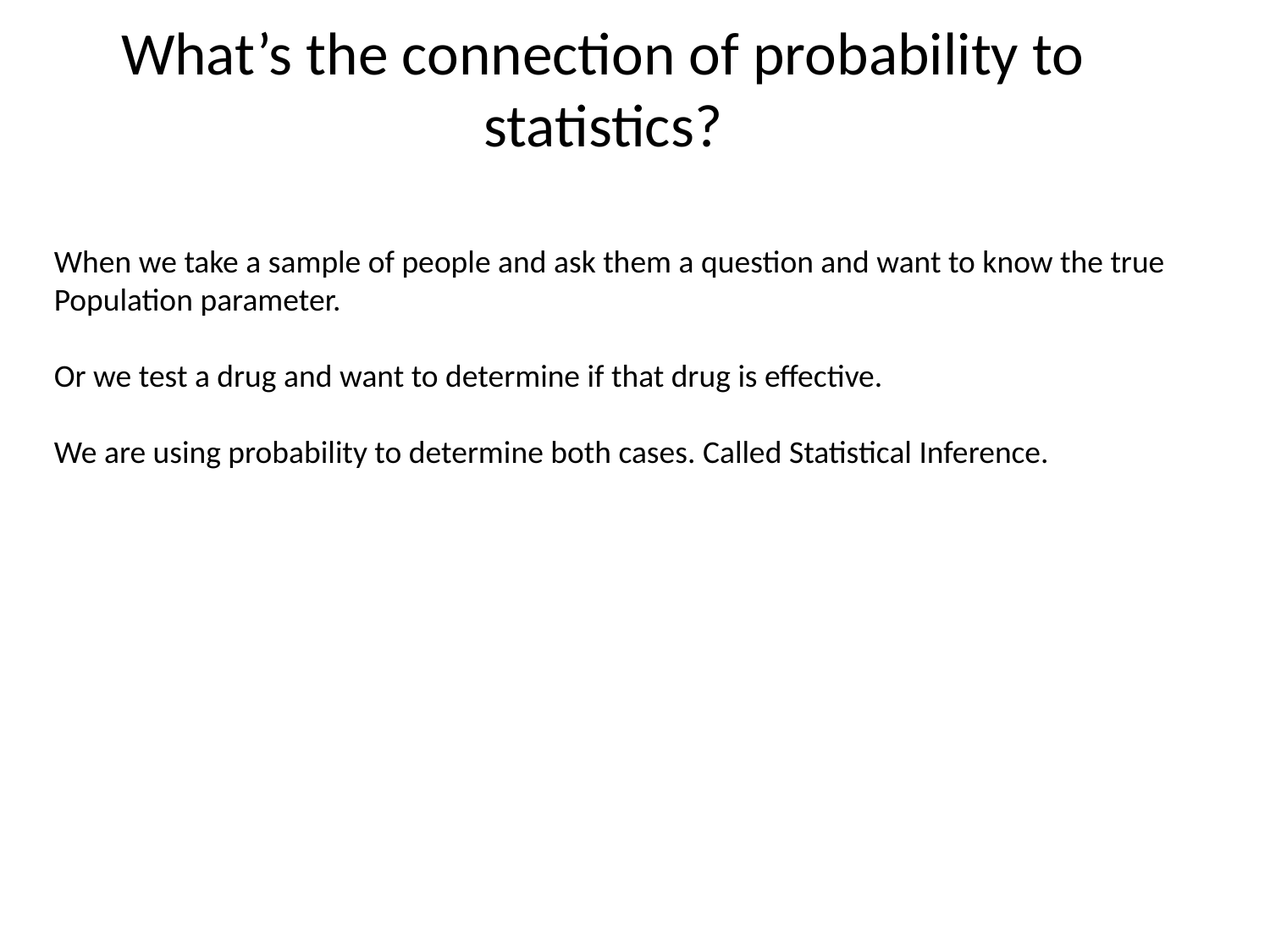

# What’s the connection of probability to statistics?
When we take a sample of people and ask them a question and want to know the true
Population parameter.

Or we test a drug and want to determine if that drug is effective.

We are using probability to determine both cases. Called Statistical Inference.